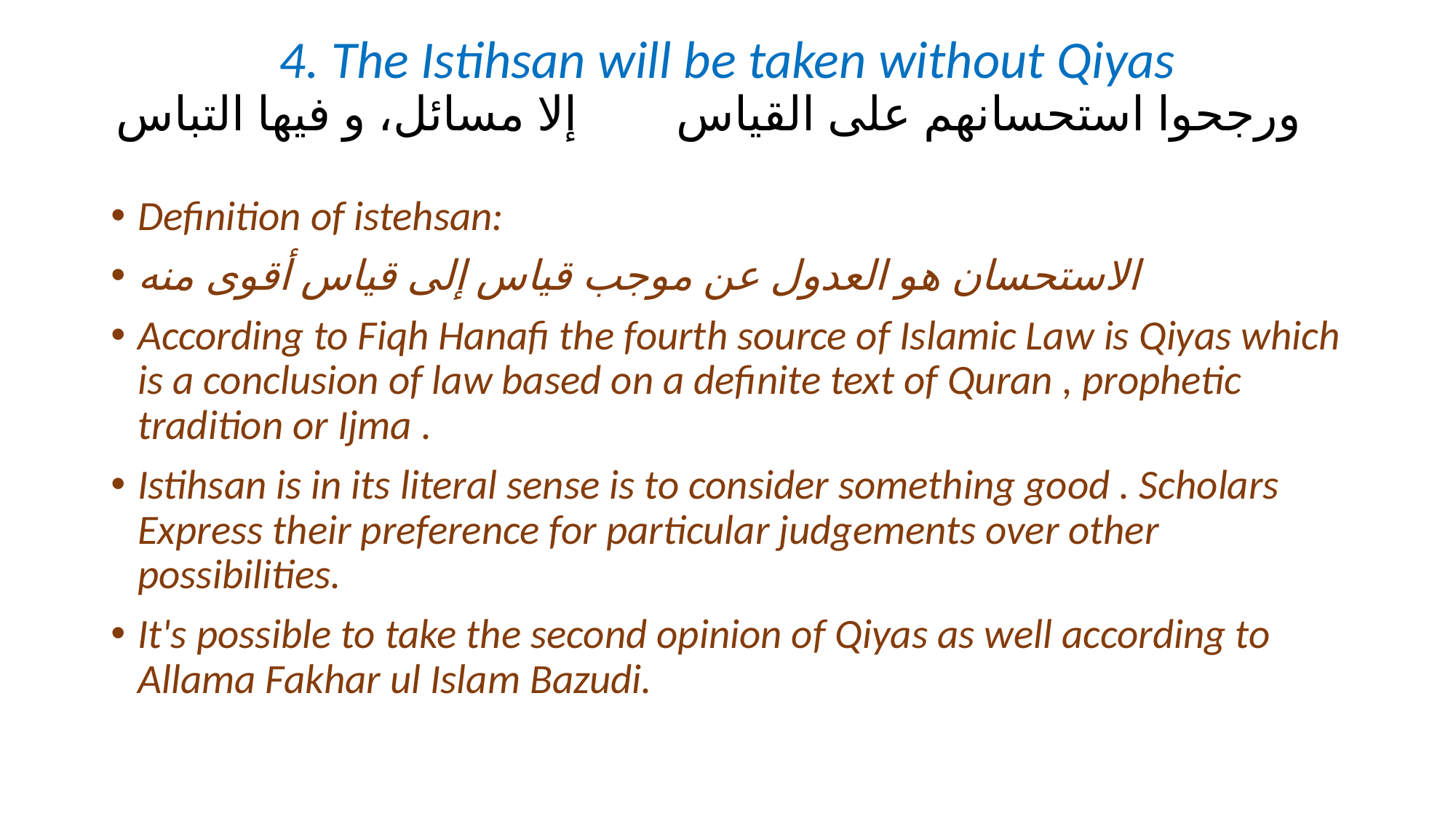

# 4. The Istihsan will be taken without Qiyas ورجحوا استحسانهم على القياس        إلا مسائل، و فيها التباس
Definition of istehsan:
الاستحسان هو العدول عن موجب قياس إلى قياس أقوى منه
According to Fiqh Hanafi the fourth source of Islamic Law is Qiyas which is a conclusion of law based on a definite text of Quran , prophetic tradition or Ijma .
Istihsan is in its literal sense is to consider something good . Scholars Express their preference for particular judgements over other possibilities.
It's possible to take the second opinion of Qiyas as well according to Allama Fakhar ul Islam Bazudi.